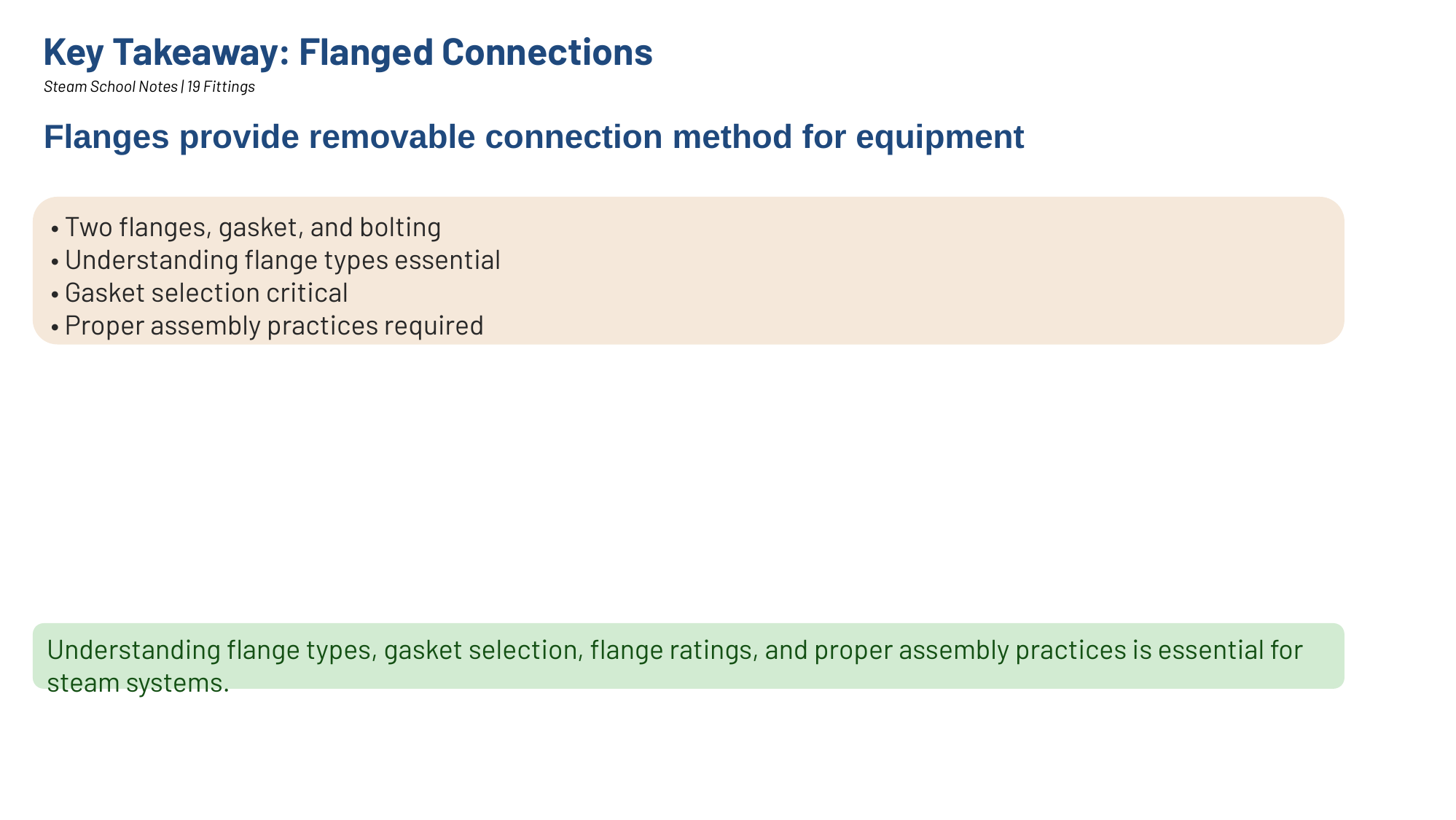

Key Takeaway: Flanged Connections
Steam School Notes | 19 Fittings
Flanges provide removable connection method for equipment
• Two flanges, gasket, and bolting
• Understanding flange types essential
• Gasket selection critical
• Proper assembly practices required

Understanding flange types, gasket selection, flange ratings, and proper assembly practices is essential for steam systems.